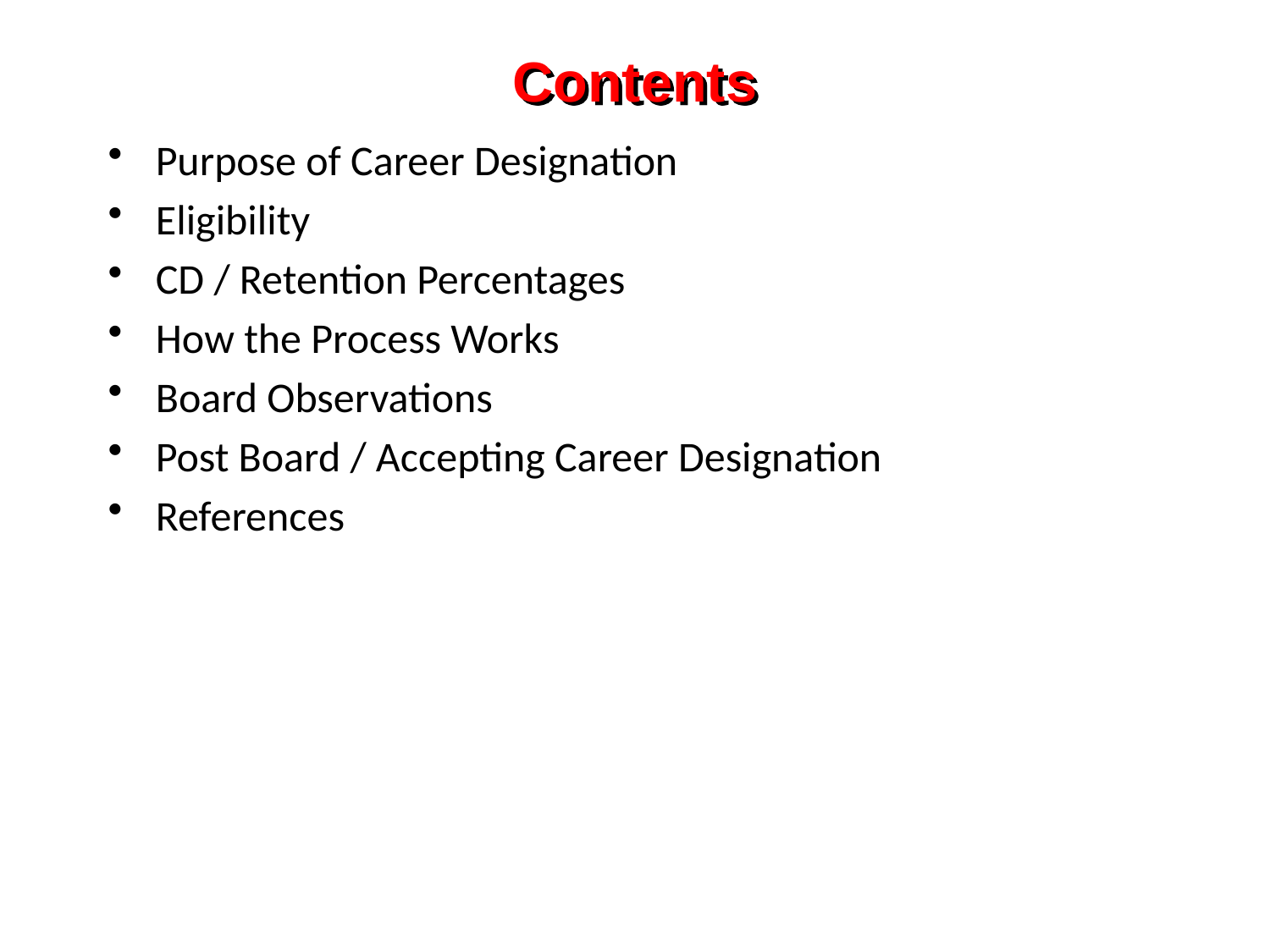

# Contents
Purpose of Career Designation
Eligibility
CD / Retention Percentages
How the Process Works
Board Observations
Post Board / Accepting Career Designation
References